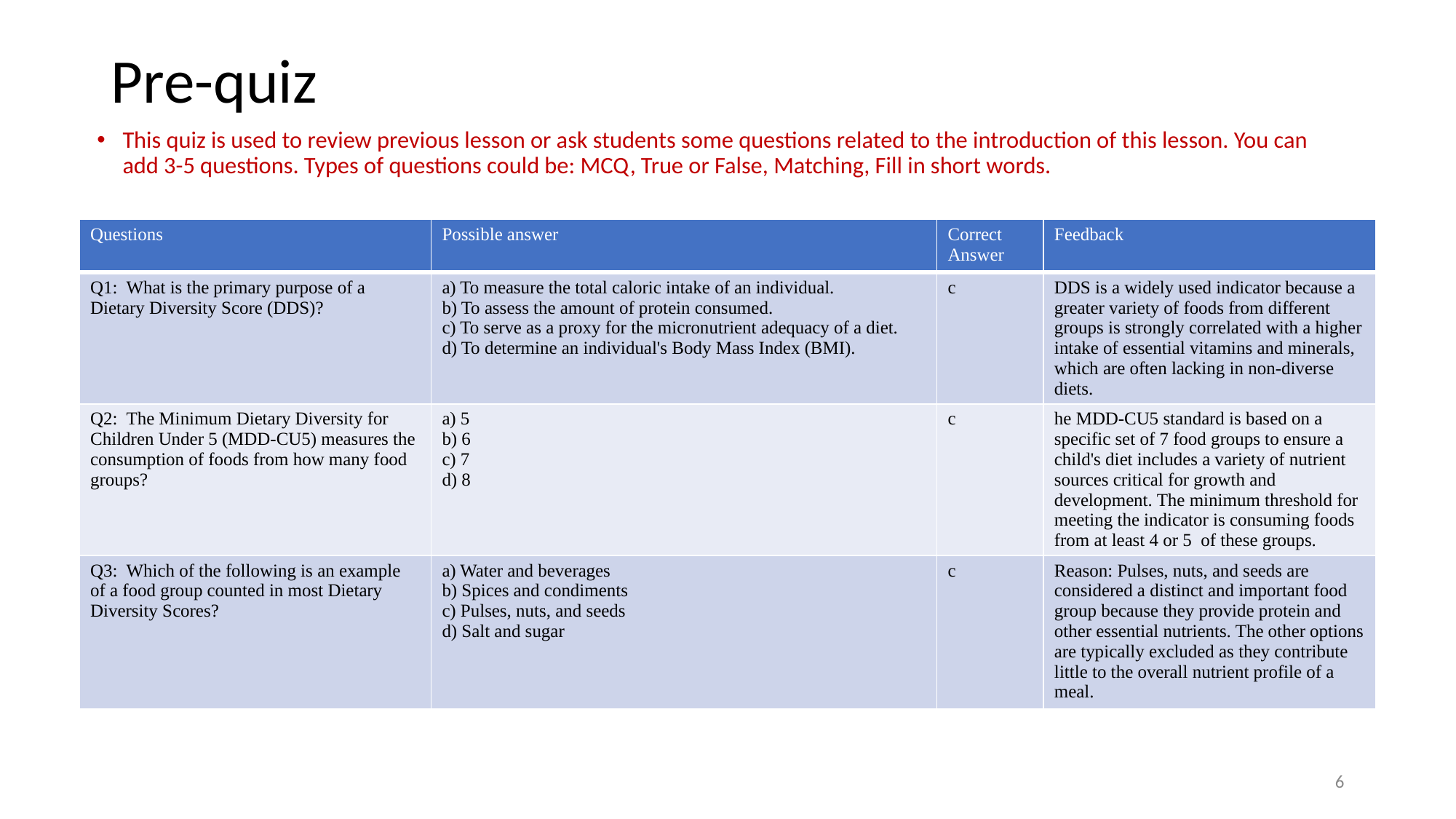

# Pre-quiz
This quiz is used to review previous lesson or ask students some questions related to the introduction of this lesson. You can add 3-5 questions. Types of questions could be: MCQ, True or False, Matching, Fill in short words.

| Questions | Possible answer | Correct Answer | Feedback |
| --- | --- | --- | --- |
| Q1: What is the primary purpose of a Dietary Diversity Score (DDS)? | a) To measure the total caloric intake of an individual. b) To assess the amount of protein consumed. c) To serve as a proxy for the micronutrient adequacy of a diet. d) To determine an individual's Body Mass Index (BMI). | c | DDS is a widely used indicator because a greater variety of foods from different groups is strongly correlated with a higher intake of essential vitamins and minerals, which are often lacking in non-diverse diets. |
| Q2: The Minimum Dietary Diversity for Children Under 5 (MDD-CU5) measures the consumption of foods from how many food groups? | a) 5 b) 6 c) 7 d) 8 | c | he MDD-CU5 standard is based on a specific set of 7 food groups to ensure a child's diet includes a variety of nutrient sources critical for growth and development. The minimum threshold for meeting the indicator is consuming foods from at least 4 or 5 of these groups. |
| Q3: Which of the following is an example of a food group counted in most Dietary Diversity Scores? | a) Water and beverages b) Spices and condiments c) Pulses, nuts, and seeds d) Salt and sugar | c | Reason: Pulses, nuts, and seeds are considered a distinct and important food group because they provide protein and other essential nutrients. The other options are typically excluded as they contribute little to the overall nutrient profile of a meal. |
6